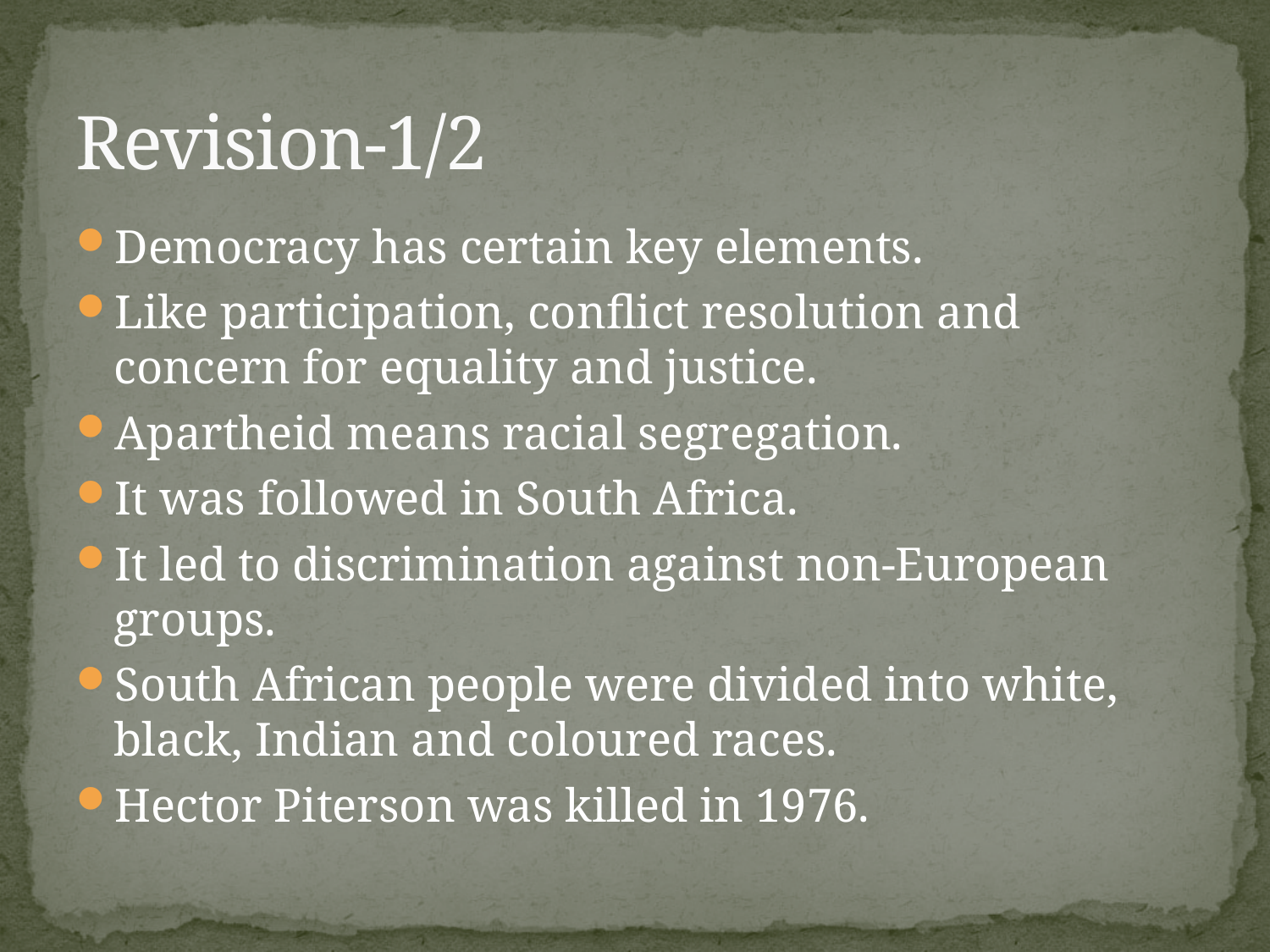

# Revision-1/2
Democracy has certain key elements.
Like participation, conflict resolution and concern for equality and justice.
Apartheid means racial segregation.
It was followed in South Africa.
It led to discrimination against non-European groups.
South African people were divided into white, black, Indian and coloured races.
Hector Piterson was killed in 1976.